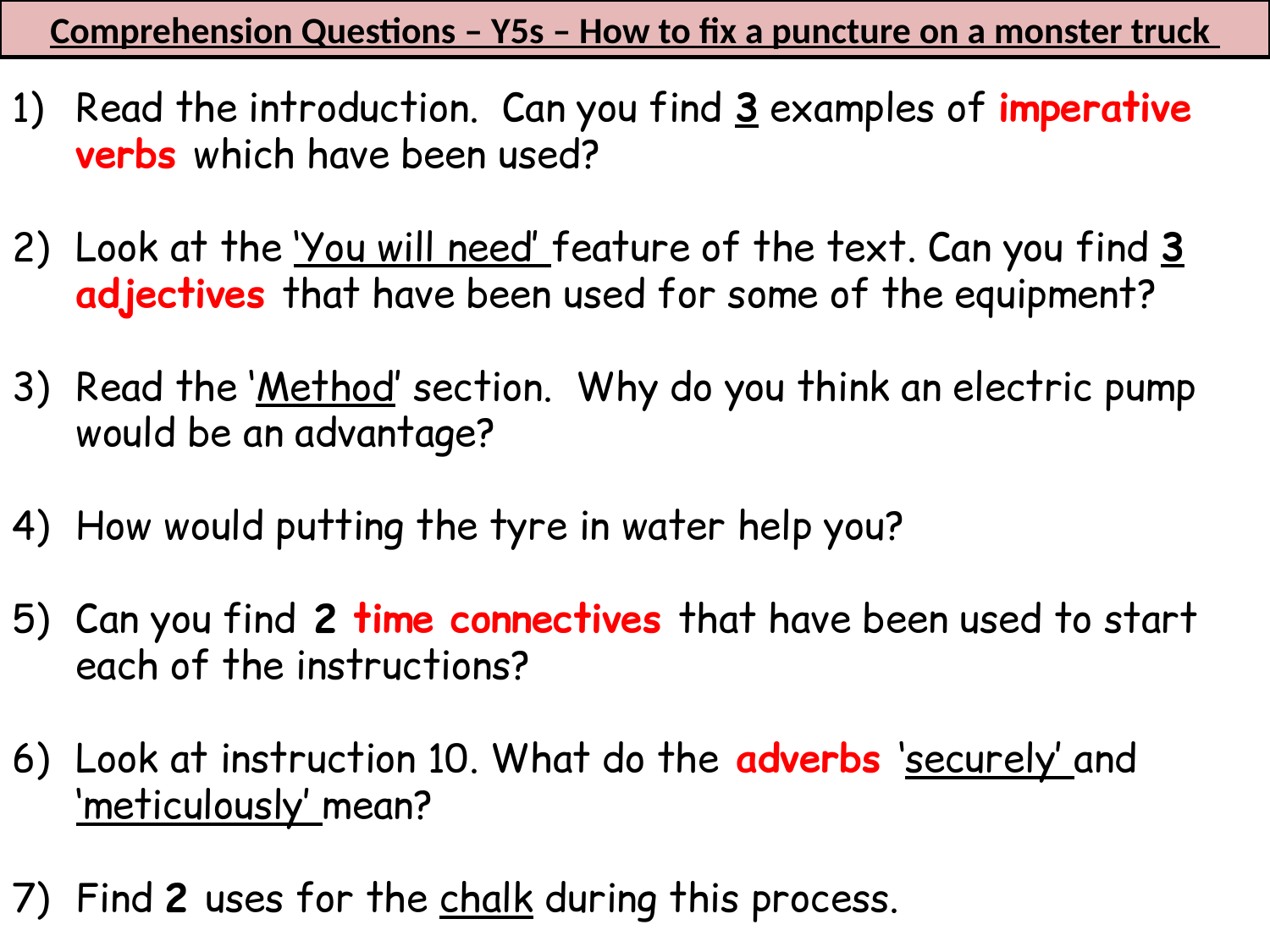

Comprehension Questions – Y5s – How to fix a puncture on a monster truck
Read the introduction.  Can you find 3 examples of imperative verbs which have been used?

Look at the ‘You will need’ feature of the text. Can you find 3 adjectives that have been used for some of the equipment?

Read the ‘Method’ section.  Why do you think an electric pump would be an advantage?

How would putting the tyre in water help you?

Can you find 2 time connectives that have been used to start each of the instructions?

Look at instruction 10. What do the adverbs ‘securely’ and ‘meticulously’ mean?

Find 2 uses for the chalk during this process.